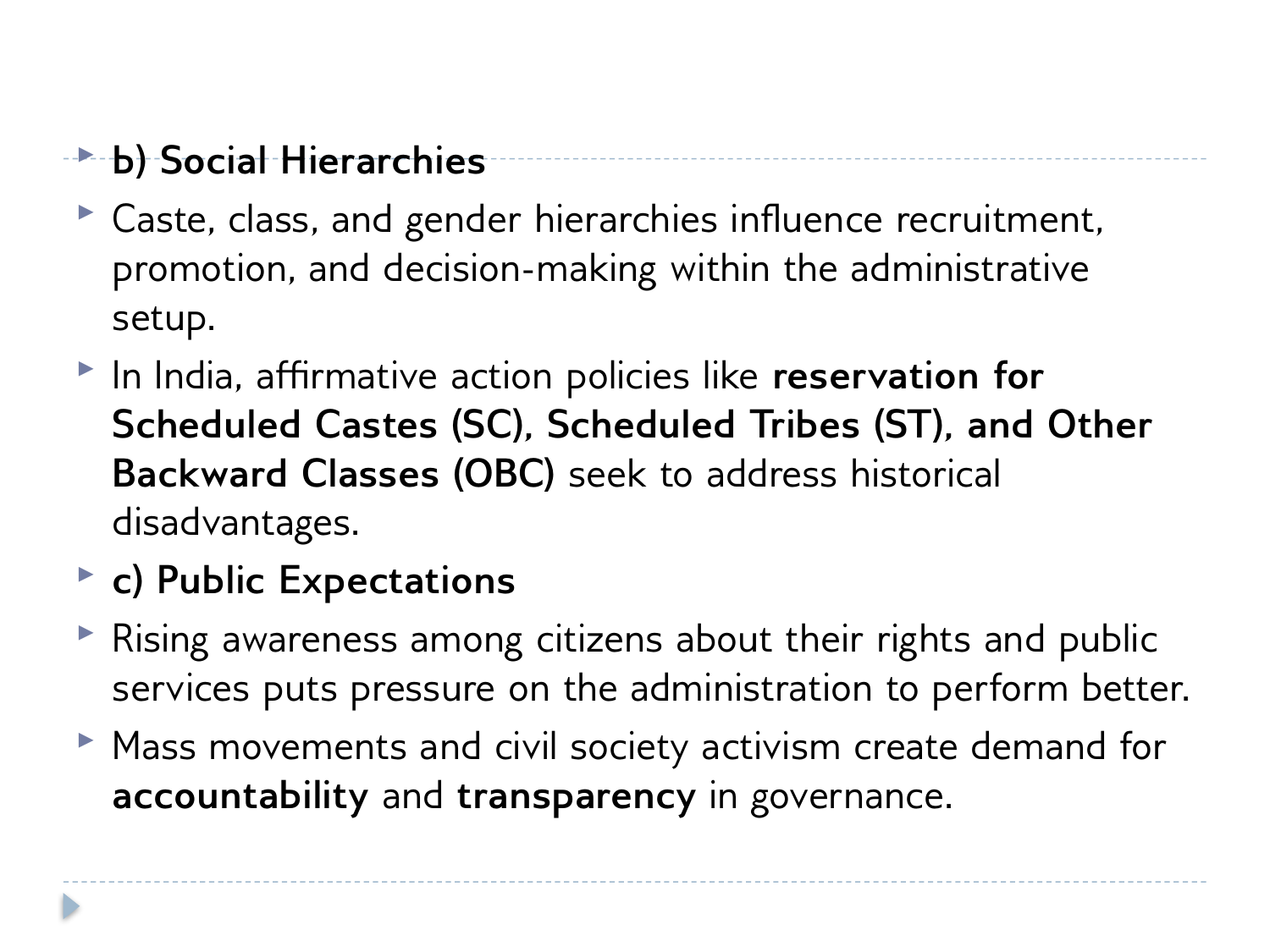

#
b) Social Hierarchies
Caste, class, and gender hierarchies influence recruitment, promotion, and decision-making within the administrative setup.
In India, affirmative action policies like reservation for Scheduled Castes (SC), Scheduled Tribes (ST), and Other Backward Classes (OBC) seek to address historical disadvantages.
c) Public Expectations
Rising awareness among citizens about their rights and public services puts pressure on the administration to perform better.
Mass movements and civil society activism create demand for accountability and transparency in governance.